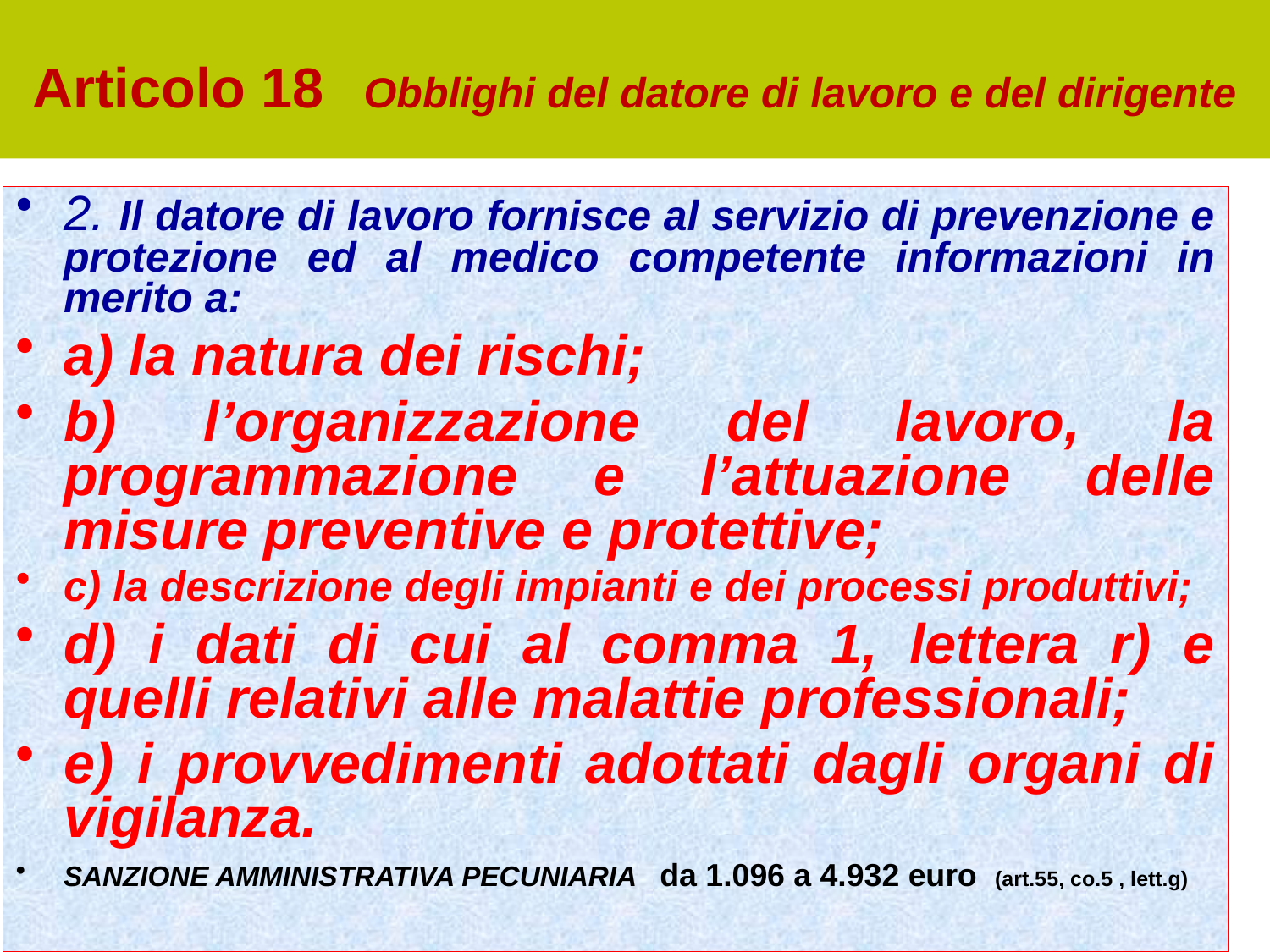

# Articolo 18  Obblighi del datore di lavoro e del dirigente
2. Il datore di lavoro fornisce al servizio di prevenzione e protezione ed al medico competente informazioni in merito a:
a) la natura dei rischi;
b) l’organizzazione del lavoro, la programmazione e l’attuazione delle misure preventive e protettive;
c) la descrizione degli impianti e dei processi produttivi;
d) i dati di cui al comma 1, lettera r) e quelli relativi alle malattie professionali;
e) i provvedimenti adottati dagli organi di vigilanza.
SANZIONE AMMINISTRATIVA PECUNIARIA   da 1.096 a 4.932 euro  (art.55, co.5 , lett.g)